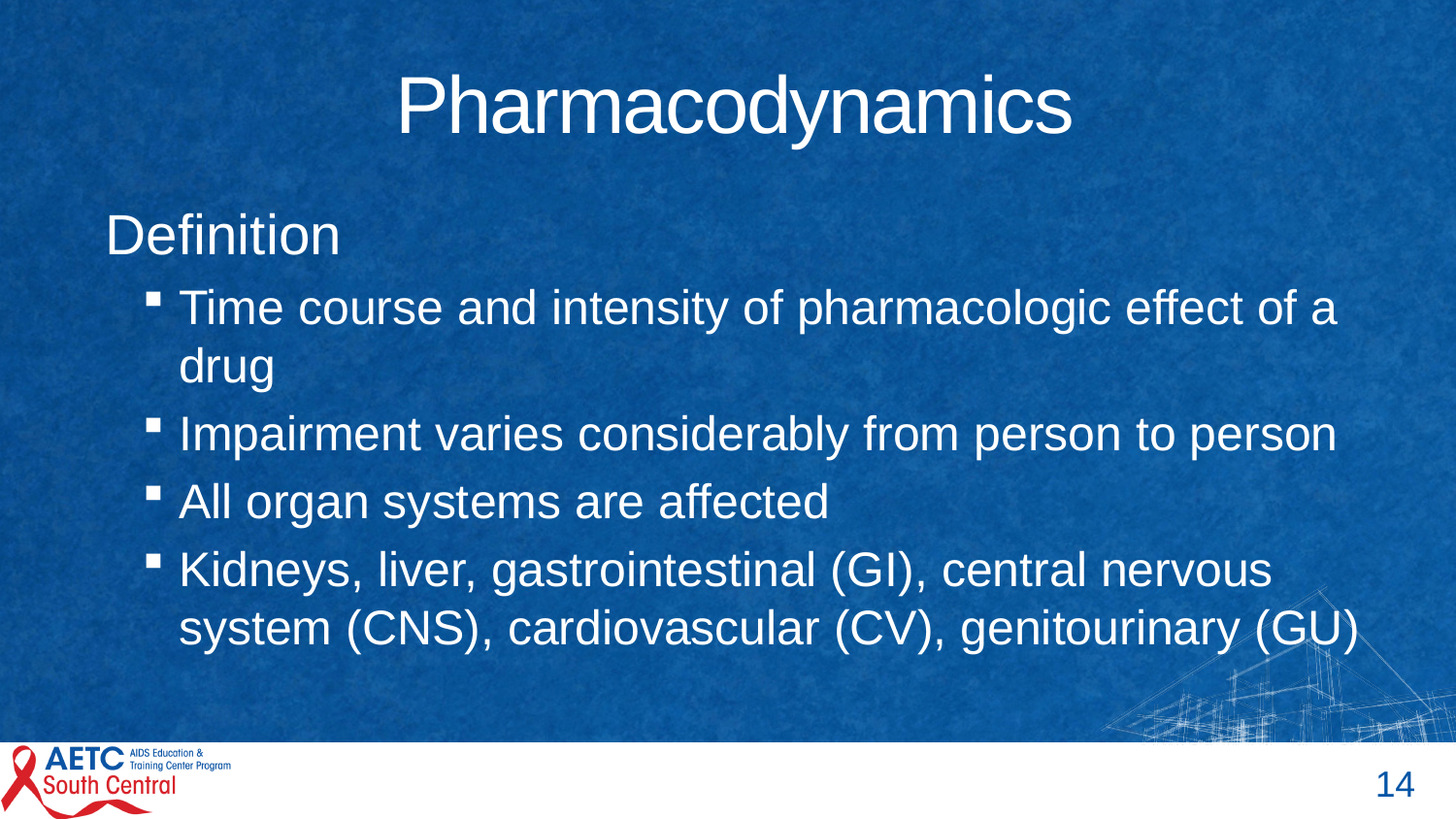

# Pharmacodynamics
Definition
Time course and intensity of pharmacologic effect of a drug
Impairment varies considerably from person to person
All organ systems are affected
Kidneys, liver, gastrointestinal (GI), central nervous system (CNS), cardiovascular (CV), genitourinary (GU)